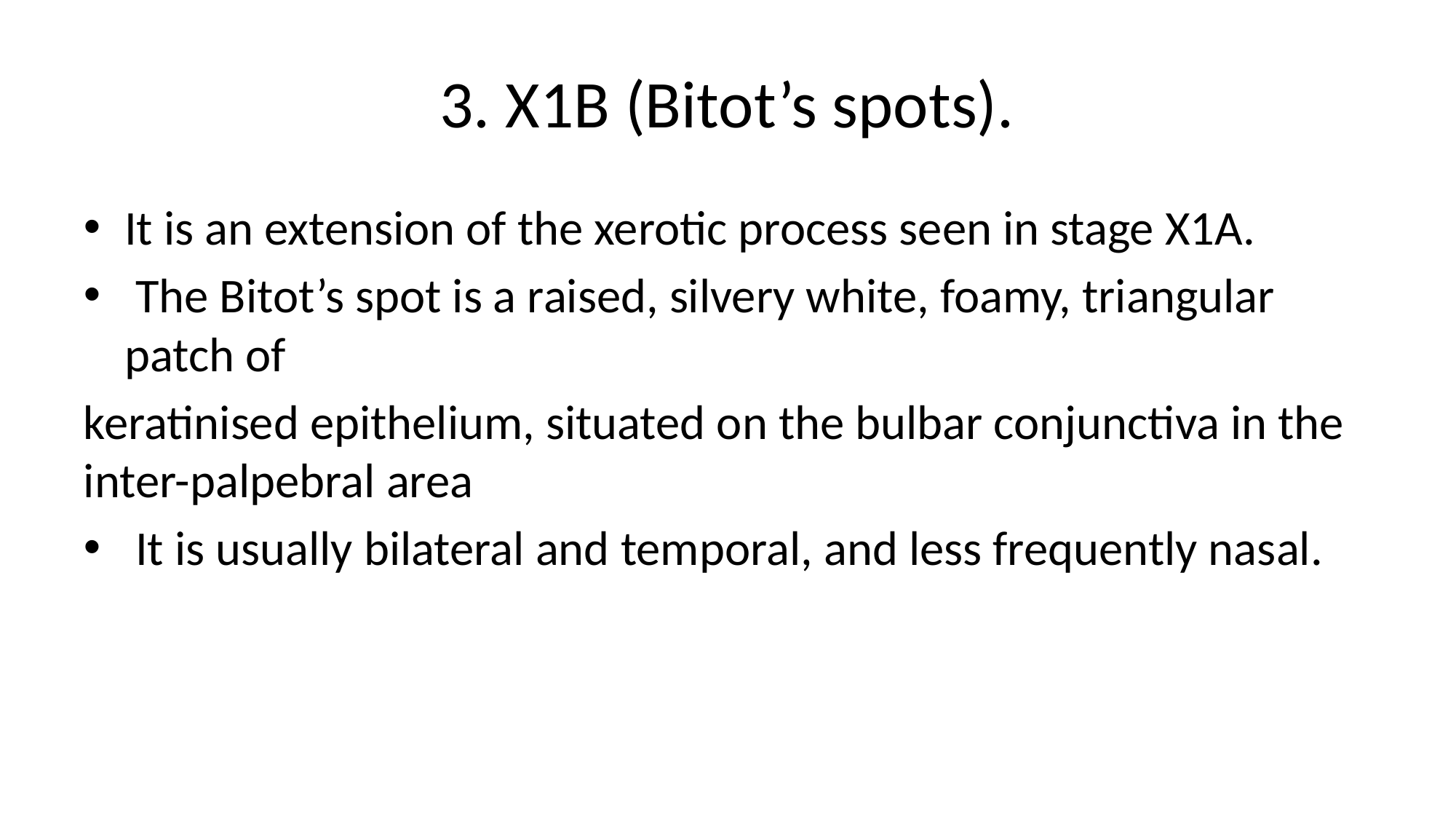

# 3. X1B (Bitot’s spots).
It is an extension of the xerotic process seen in stage X1A.
 The Bitot’s spot is a raised, silvery white, foamy, triangular patch of
keratinised epithelium, situated on the bulbar conjunctiva in the inter-palpebral area
 It is usually bilateral and temporal, and less frequently nasal.